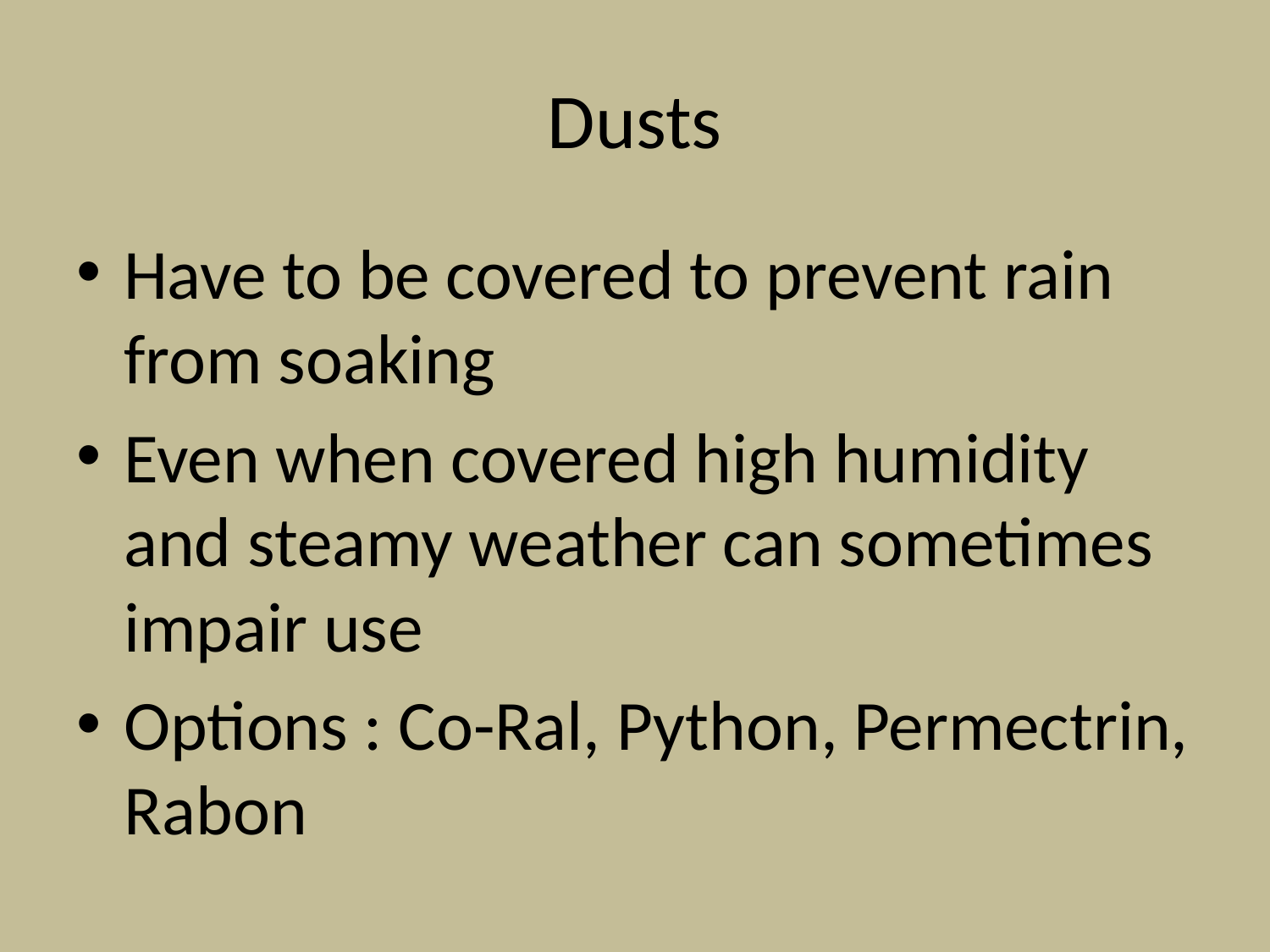

# Dusts
Have to be covered to prevent rain from soaking
Even when covered high humidity and steamy weather can sometimes impair use
Options : Co-Ral, Python, Permectrin, Rabon